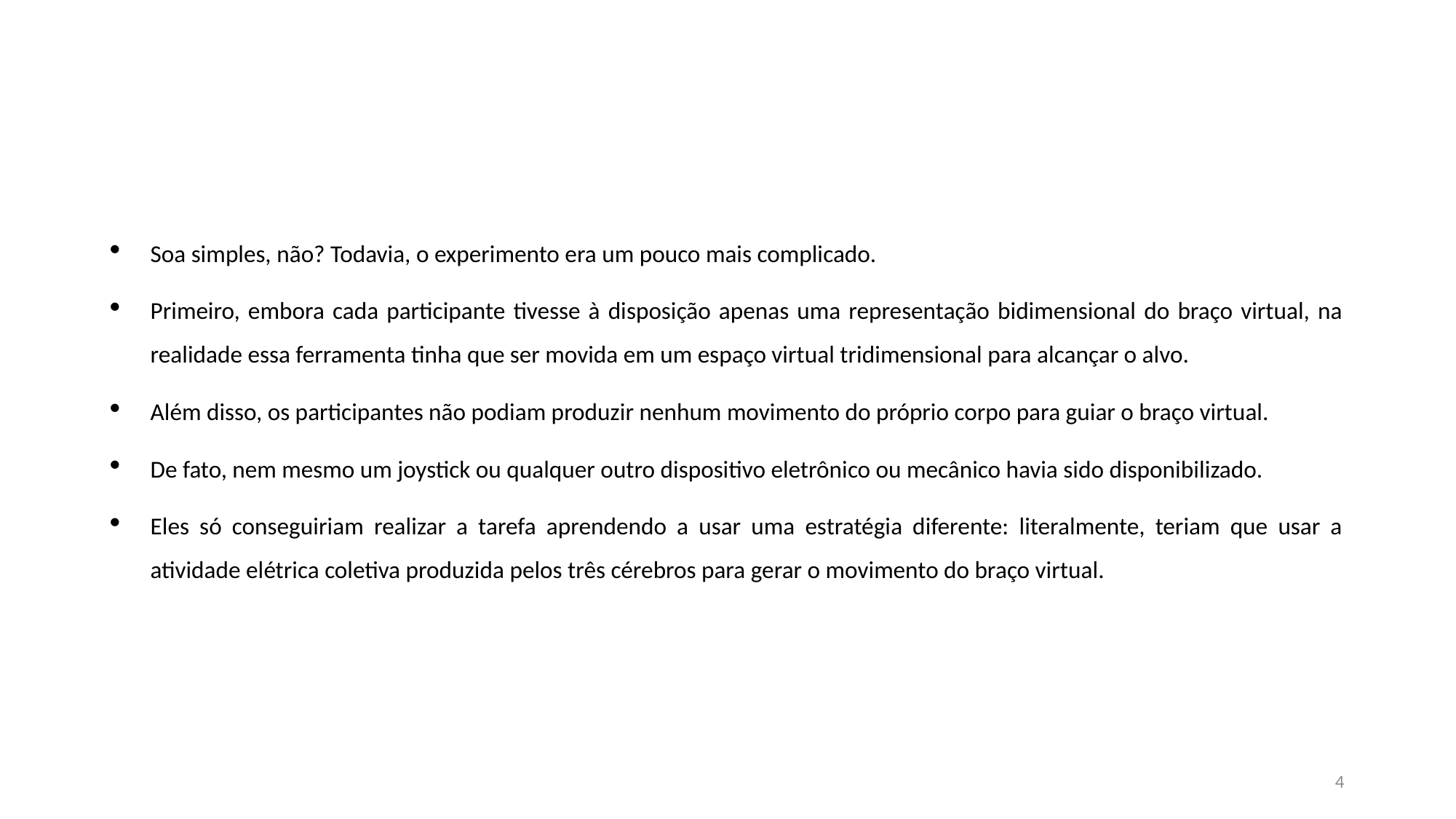

#
Soa simples, não? Todavia, o experimento era um pouco mais complicado.
Primeiro, embora cada participante tivesse à disposição apenas uma representação bidimensional do braço virtual, na realidade essa ferramenta tinha que ser movida em um espaço virtual tridimensional para alcançar o alvo.
Além disso, os participantes não podiam produzir nenhum movimento do próprio corpo para guiar o braço virtual.
De fato, nem mesmo um joystick ou qualquer outro dispositivo eletrônico ou mecânico havia sido disponibilizado.
Eles só conseguiriam realizar a tarefa aprendendo a usar uma estratégia diferente: literalmente, teriam que usar a atividade elétrica coletiva produzida pelos três cérebros para gerar o movimento do braço virtual.

4